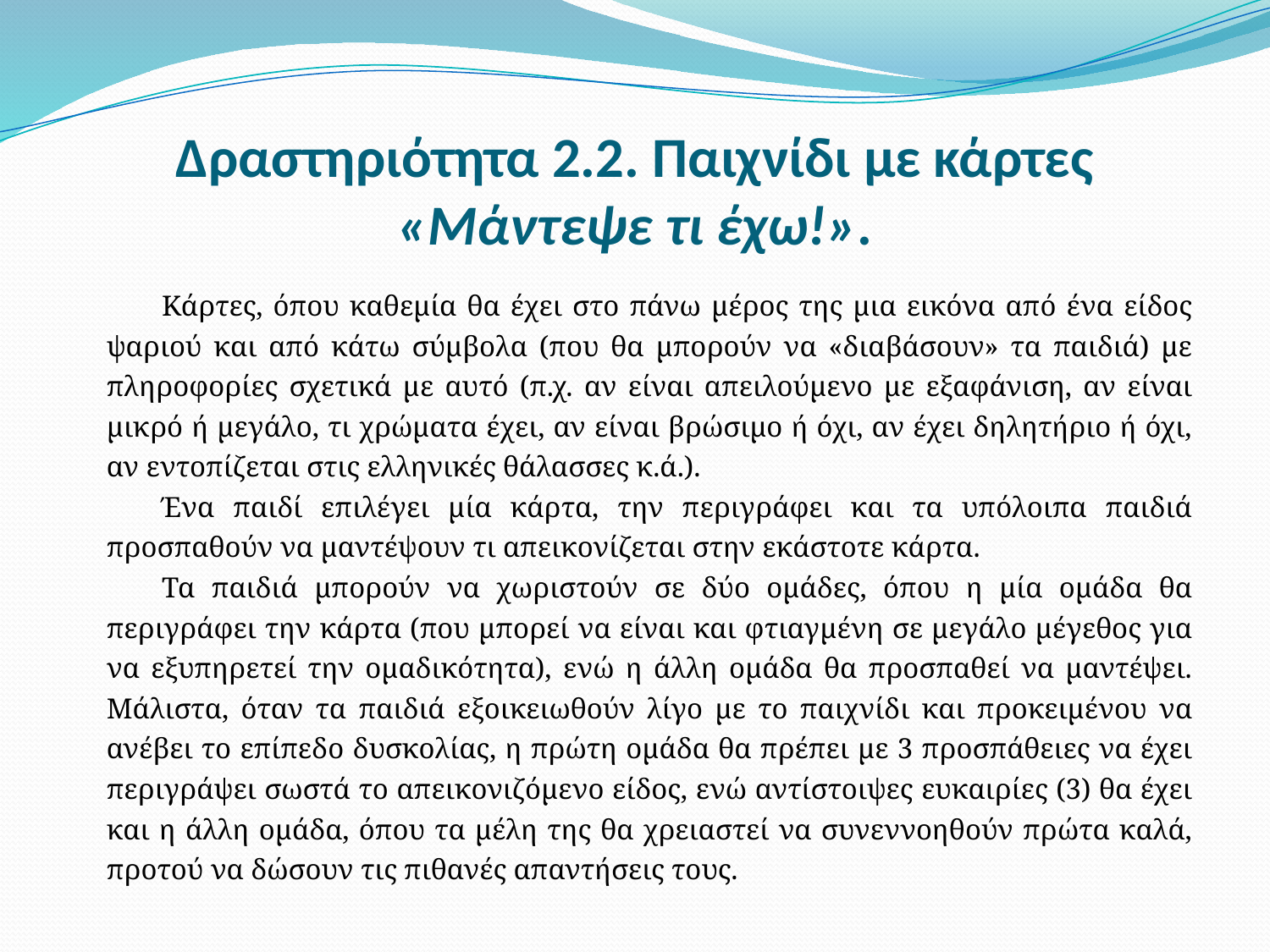

# Δραστηριότητα 2.2. Παιχνίδι με κάρτες «Μάντεψε τι έχω!».
Κάρτες, όπου καθεμία θα έχει στο πάνω μέρος της μια εικόνα από ένα είδος ψαριού και από κάτω σύμβολα (που θα μπορούν να «διαβάσουν» τα παιδιά) με πληροφορίες σχετικά με αυτό (π.χ. αν είναι απειλούμενο με εξαφάνιση, αν είναι μικρό ή μεγάλο, τι χρώματα έχει, αν είναι βρώσιμο ή όχι, αν έχει δηλητήριο ή όχι, αν εντοπίζεται στις ελληνικές θάλασσες κ.ά.).
Ένα παιδί επιλέγει μία κάρτα, την περιγράφει και τα υπόλοιπα παιδιά προσπαθούν να μαντέψουν τι απεικονίζεται στην εκάστοτε κάρτα.
Τα παιδιά μπορούν να χωριστούν σε δύο ομάδες, όπου η μία ομάδα θα περιγράφει την κάρτα (που μπορεί να είναι και φτιαγμένη σε μεγάλο μέγεθος για να εξυπηρετεί την ομαδικότητα), ενώ η άλλη ομάδα θα προσπαθεί να μαντέψει. Μάλιστα, όταν τα παιδιά εξοικειωθούν λίγο με το παιχνίδι και προκειμένου να ανέβει το επίπεδο δυσκολίας, η πρώτη ομάδα θα πρέπει με 3 προσπάθειες να έχει περιγράψει σωστά το απεικονιζόμενο είδος, ενώ αντίστοιψες ευκαιρίες (3) θα έχει και η άλλη ομάδα, όπου τα μέλη της θα χρειαστεί να συνεννοηθούν πρώτα καλά, προτού να δώσουν τις πιθανές απαντήσεις τους.